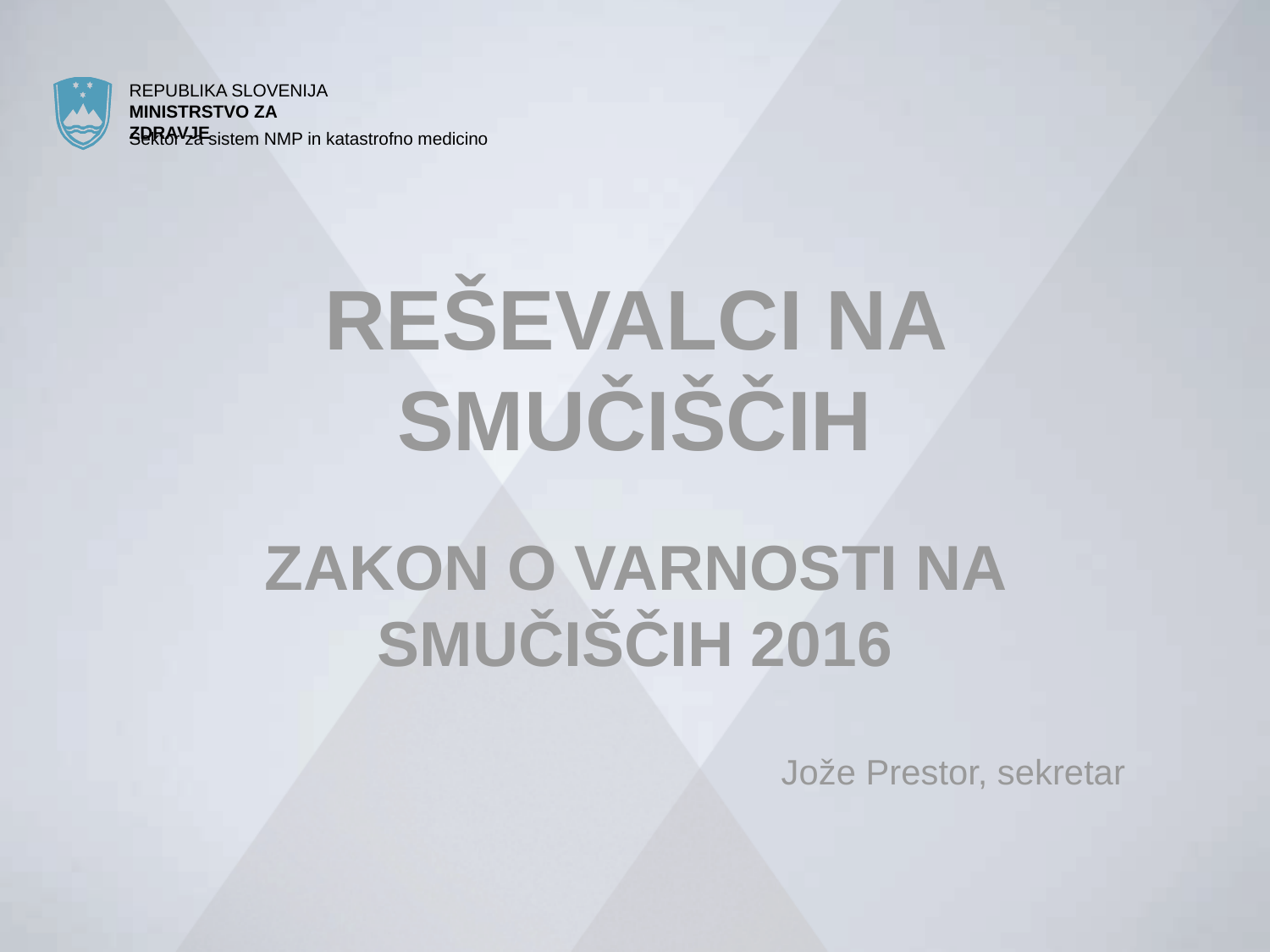

# REŠEVALCI NA SMUČIŠČIH ZAKON O VARNOSTI NA SMUČIŠČIH 2016
Jože Prestor, sekretar